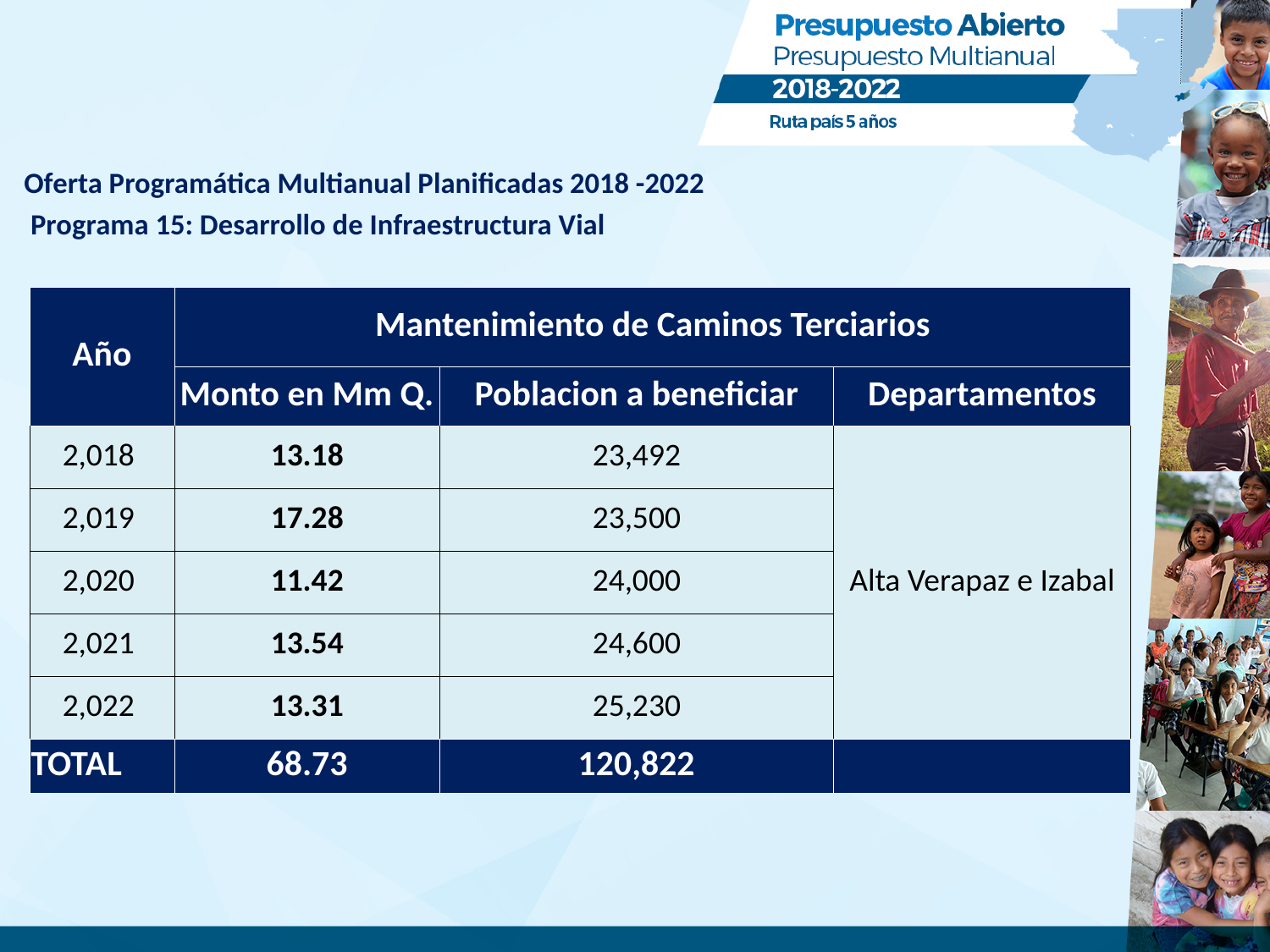

Oferta Programática Multianual Planificadas 2018 -2022
 Programa 15: Desarrollo de Infraestructura Vial
| Año | Mantenimiento de Caminos Terciarios |  |  |
| --- | --- | --- | --- |
|  | Monto en Mm Q. | Poblacion a beneficiar | Departamentos |
| 2,018 | 13.18 | 23,492 | Alta Verapaz e Izabal |
| 2,019 | 17.28 | 23,500 |  |
| 2,020 | 11.42 | 24,000 |  |
| 2,021 | 13.54 | 24,600 |  |
| 2,022 | 13.31 | 25,230 |  |
| TOTAL | 68.73 | 120,822 |  |